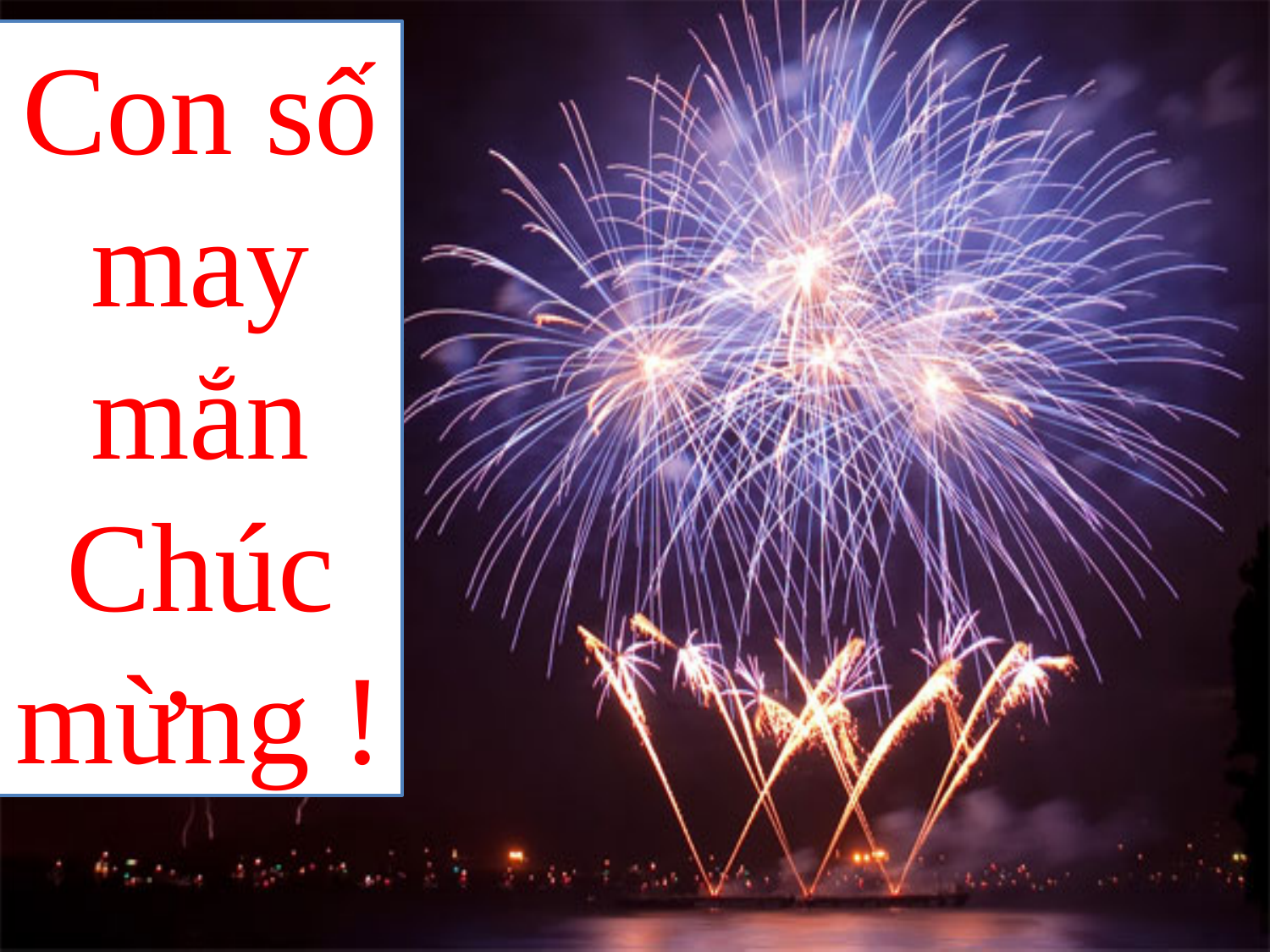

Con số may mắn
Chúc mừng !